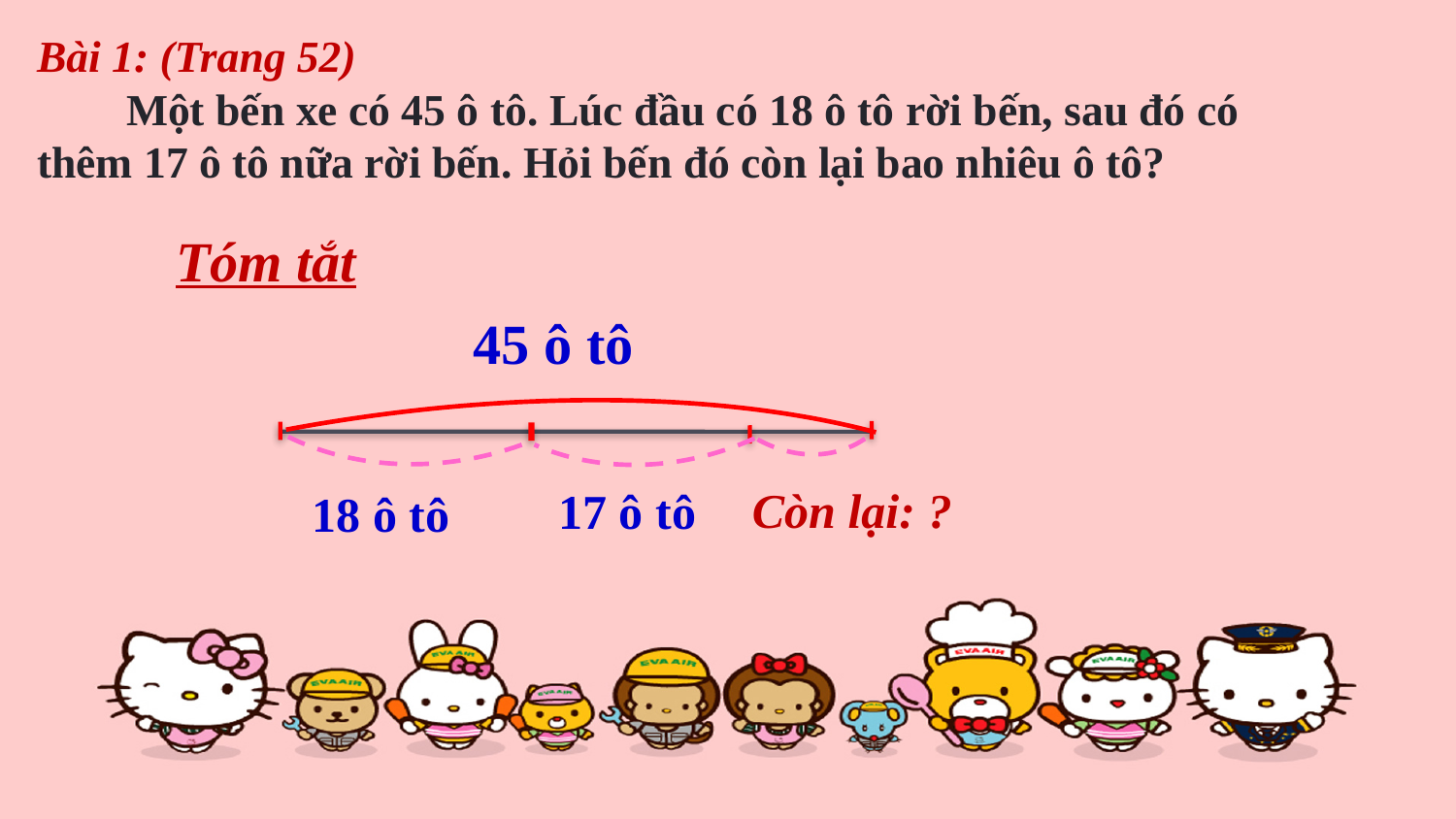

# Bài 1: (Trang 52) Một bến xe có 45 ô tô. Lúc đầu có 18 ô tô rời bến, sau đó có thêm 17 ô tô nữa rời bến. Hỏi bến đó còn lại bao nhiêu ô tô?
Tóm tắt

45 ô tô

 Còn lại: ?
17 ô tô
18 ô tô